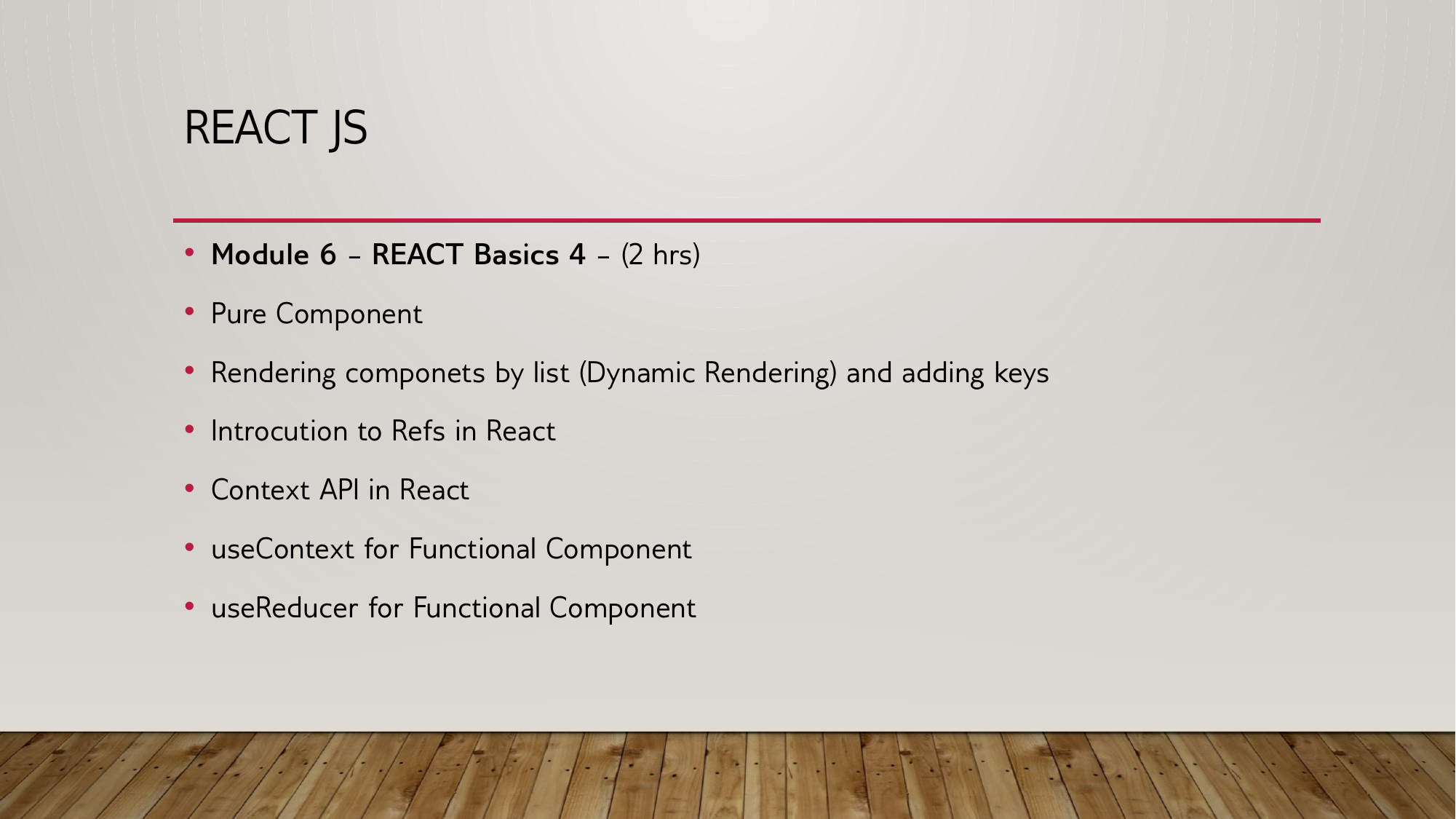

# react js
Module 6 – REACT Basics 4 – (2 hrs)
Pure Component
Rendering componets by list (Dynamic Rendering) and adding keys
Introcution to Refs in React
Context API in React
useContext for Functional Component
useReducer for Functional Component